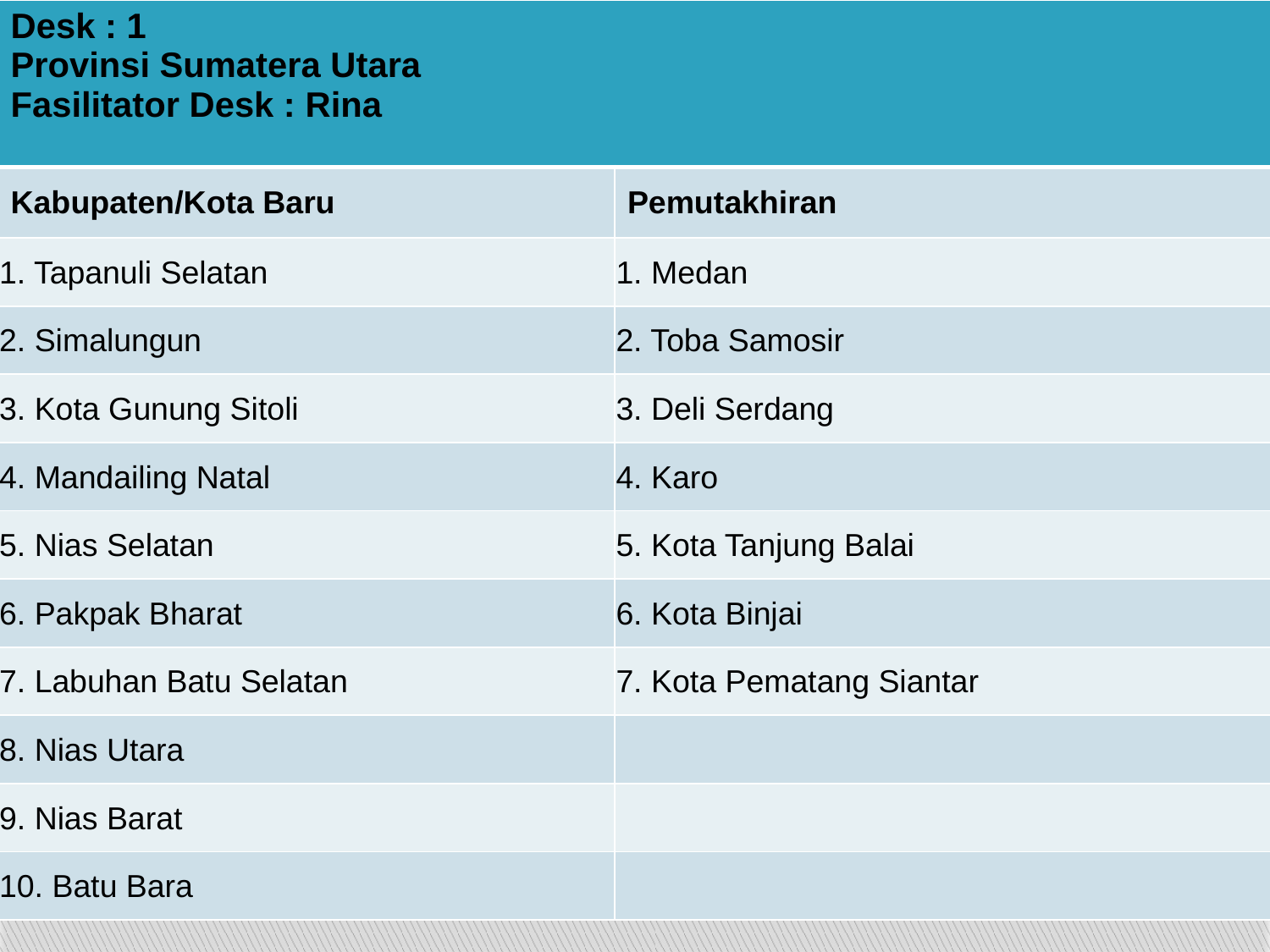

| Desk : 1 Provinsi Sumatera Utara Fasilitator Desk : Rina |  |
| --- | --- |
| Kabupaten/Kota Baru | Pemutakhiran |
| 1. Tapanuli Selatan | 1. Medan |
| 2. Simalungun | 2. Toba Samosir |
| 3. Kota Gunung Sitoli | 3. Deli Serdang |
| 4. Mandailing Natal | 4. Karo |
| 5. Nias Selatan | 5. Kota Tanjung Balai |
| 6. Pakpak Bharat | 6. Kota Binjai |
| 7. Labuhan Batu Selatan | 7. Kota Pematang Siantar |
| 8. Nias Utara |  |
| 9. Nias Barat |  |
| 10. Batu Bara |  |